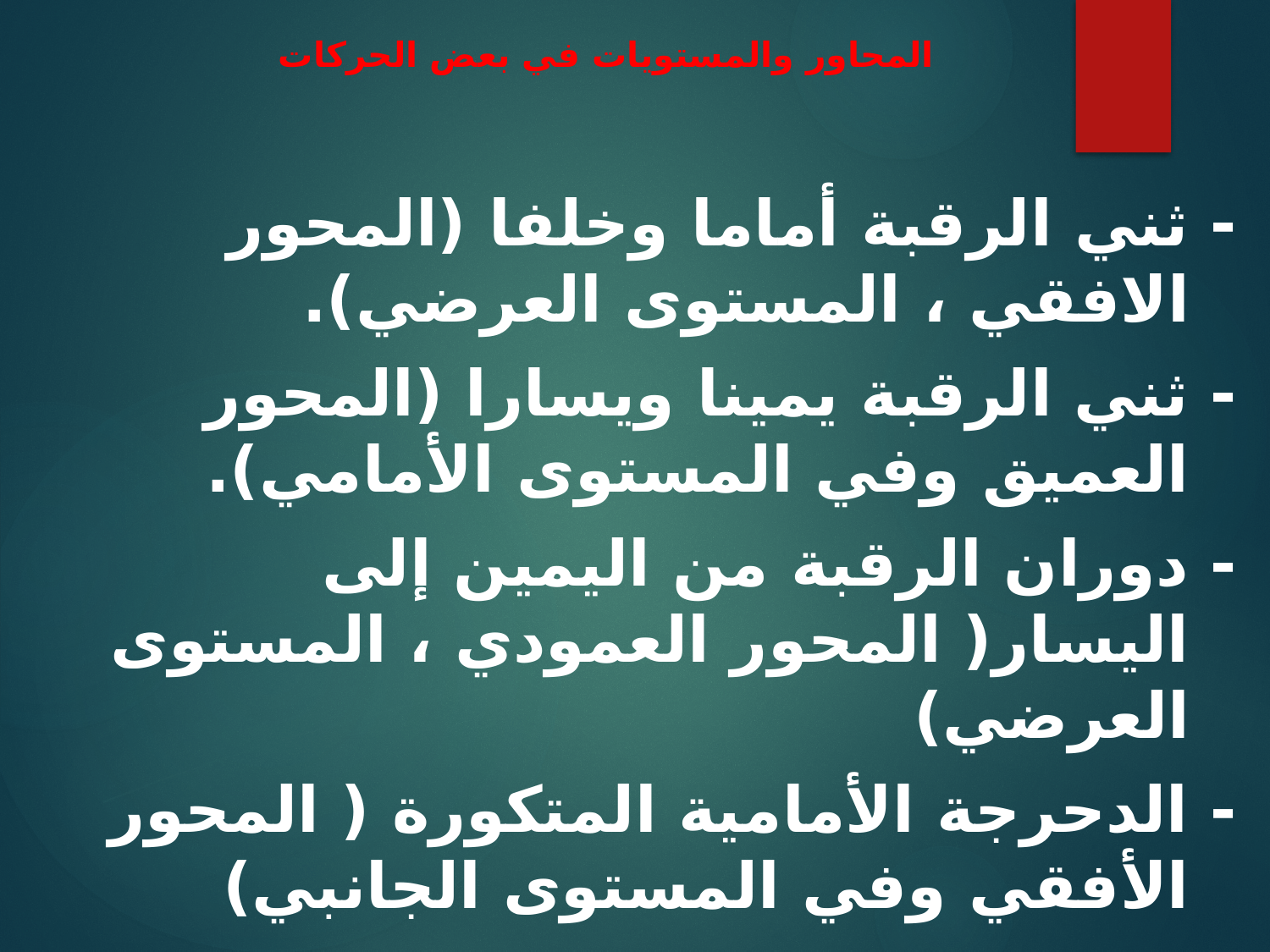

# المحاور والمستويات في بعض الحركات
- ثني الرقبة أماما وخلفا (المحور الافقي ، المستوى العرضي).
- ثني الرقبة يمينا ويسارا (المحور العميق وفي المستوى الأمامي).
- دوران الرقبة من اليمين إلى اليسار( المحور العمودي ، المستوى العرضي)
- الدحرجة الأمامية المتكورة ( المحور الأفقي وفي المستوى الجانبي)
- العجلة البشرية (حول المحور العميق وفي المسطح الأمامي)
-الدوران حول النفس( المحور عمودي والمسطح العرضي)